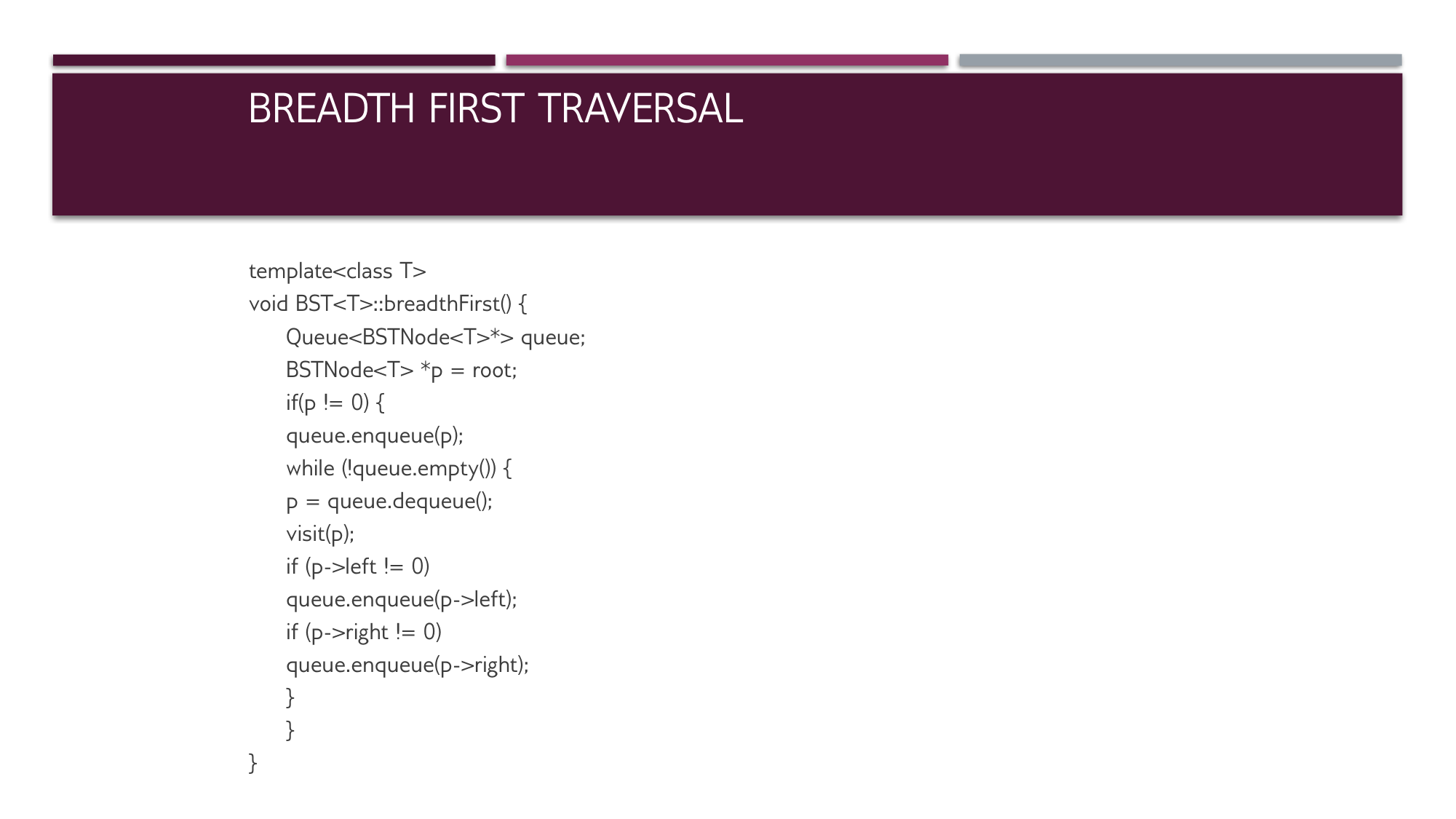

# Breadth First Traversal
template<class T>
void BST<T>::breadthFirst() {
	Queue<BSTNode<T>*> queue;
	BSTNode<T> *p = root;
	if(p != 0) {
		queue.enqueue(p);
		while (!queue.empty()) {
			p = queue.dequeue();
			visit(p);
			if (p->left != 0)
				queue.enqueue(p->left);
			if (p->right != 0)
				queue.enqueue(p->right);
		}
	}
}